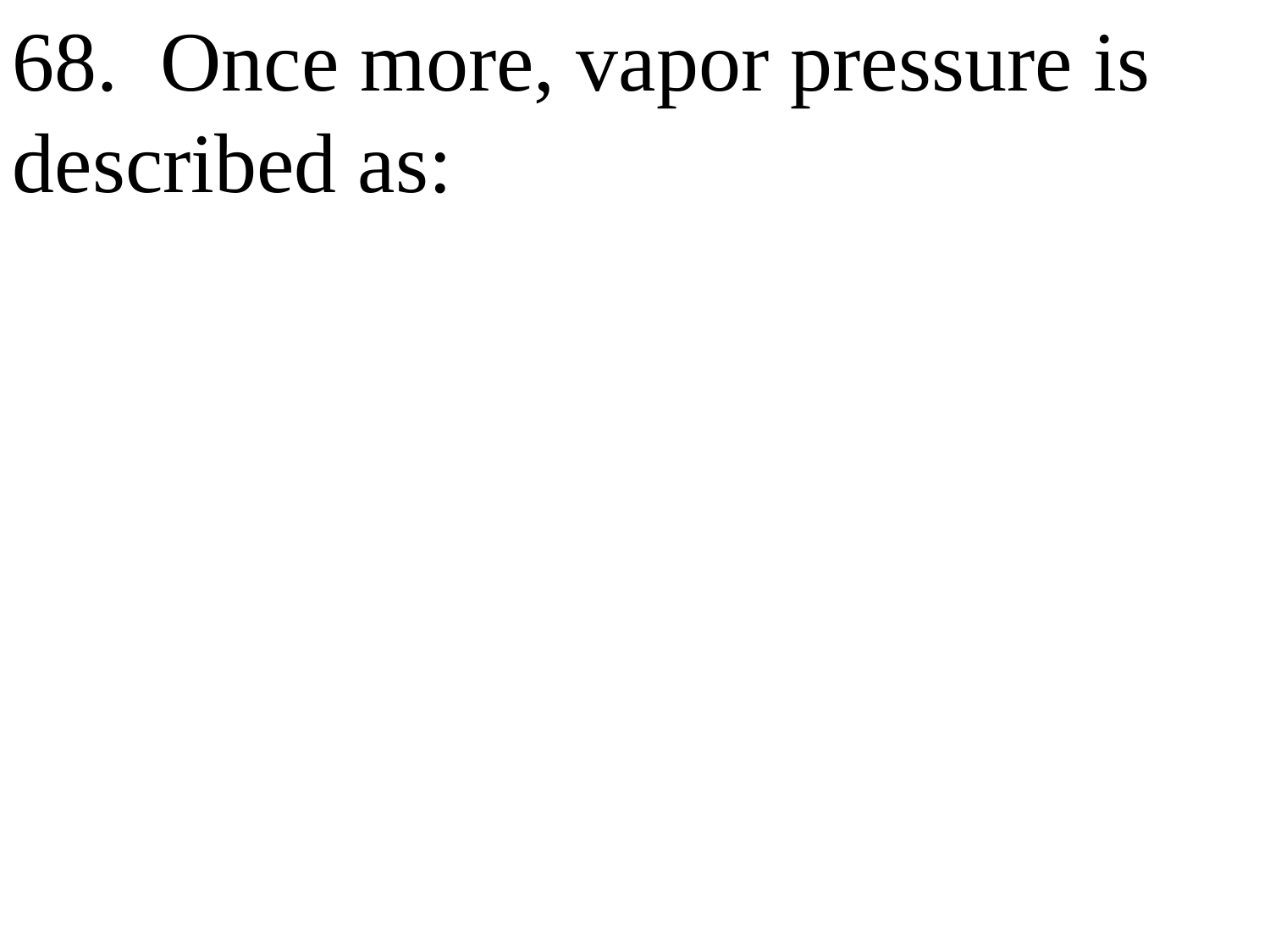

68.  Once more, vapor pressure is described as: